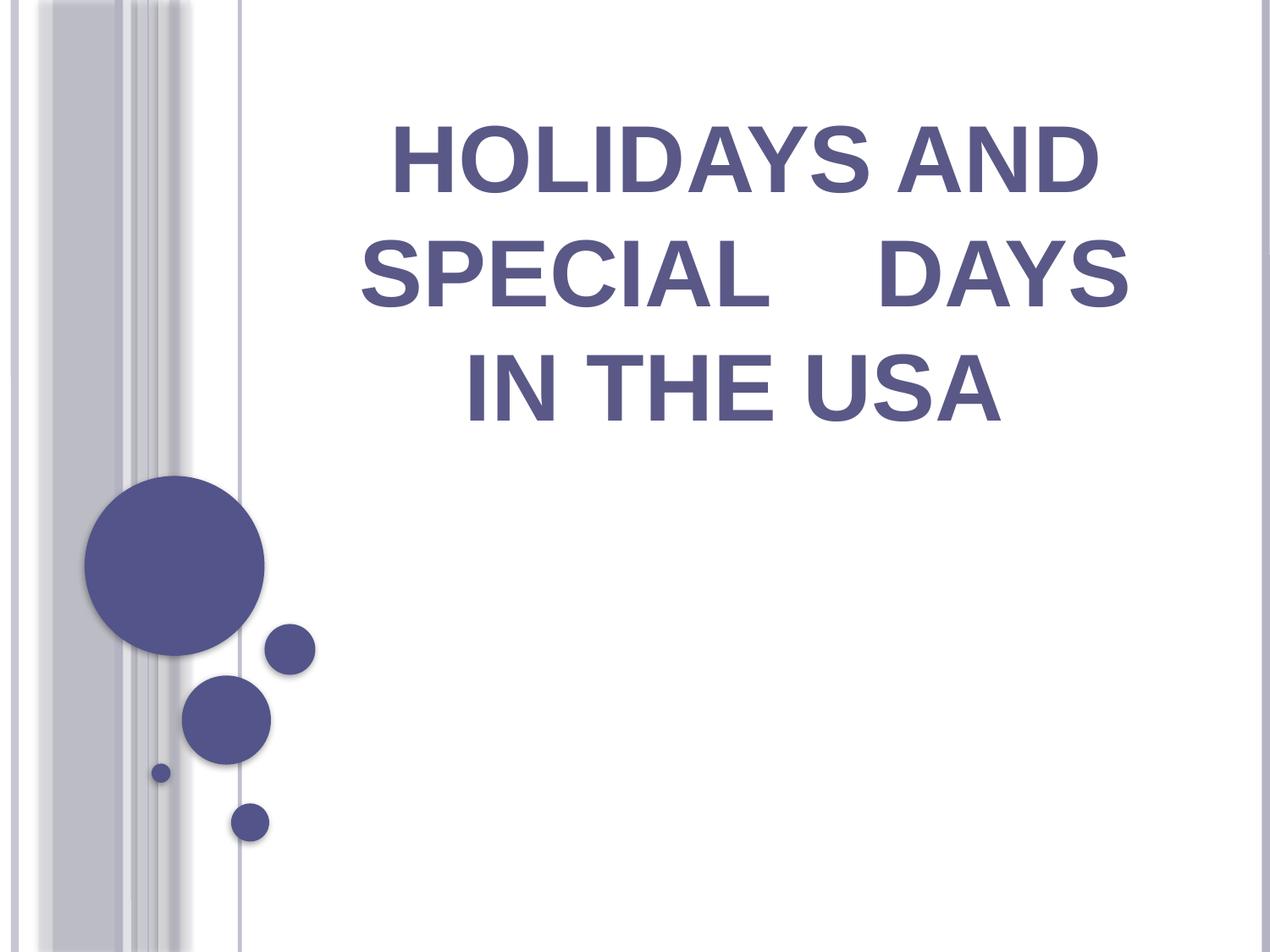

# Holidays and Special    Days in the USA